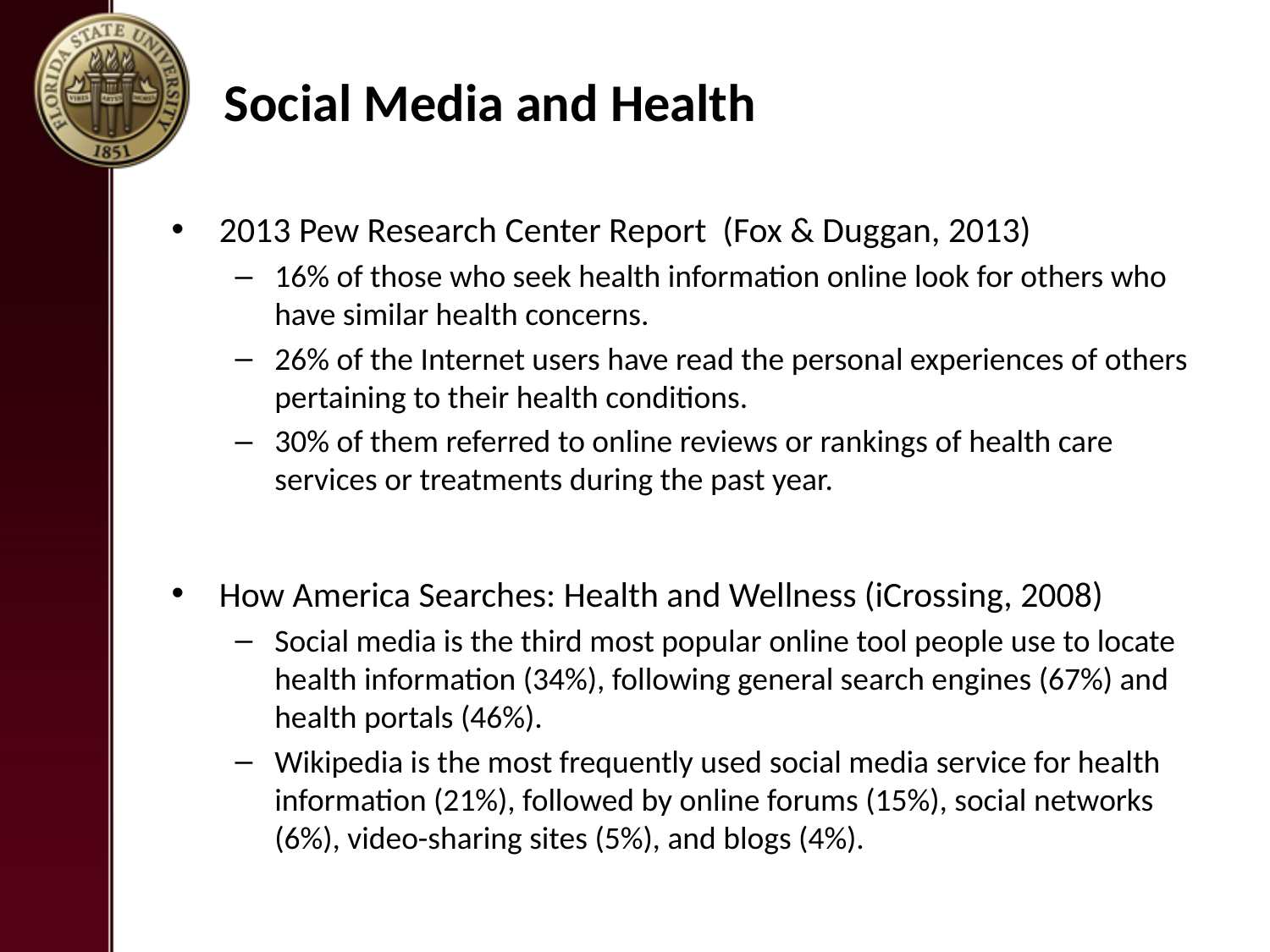

# Social Media and Health
2013 Pew Research Center Report  (Fox & Duggan, 2013)
16% of those who seek health information online look for others who have similar health concerns.
26% of the Internet users have read the personal experiences of others pertaining to their health conditions.
30% of them referred to online reviews or rankings of health care services or treatments during the past year.

How America Searches: Health and Wellness (iCrossing, 2008)
Social media is the third most popular online tool people use to locate health information (34%), following general search engines (67%) and health portals (46%).
Wikipedia is the most frequently used social media service for health information (21%), followed by online forums (15%), social networks (6%), video-sharing sites (5%), and blogs (4%).